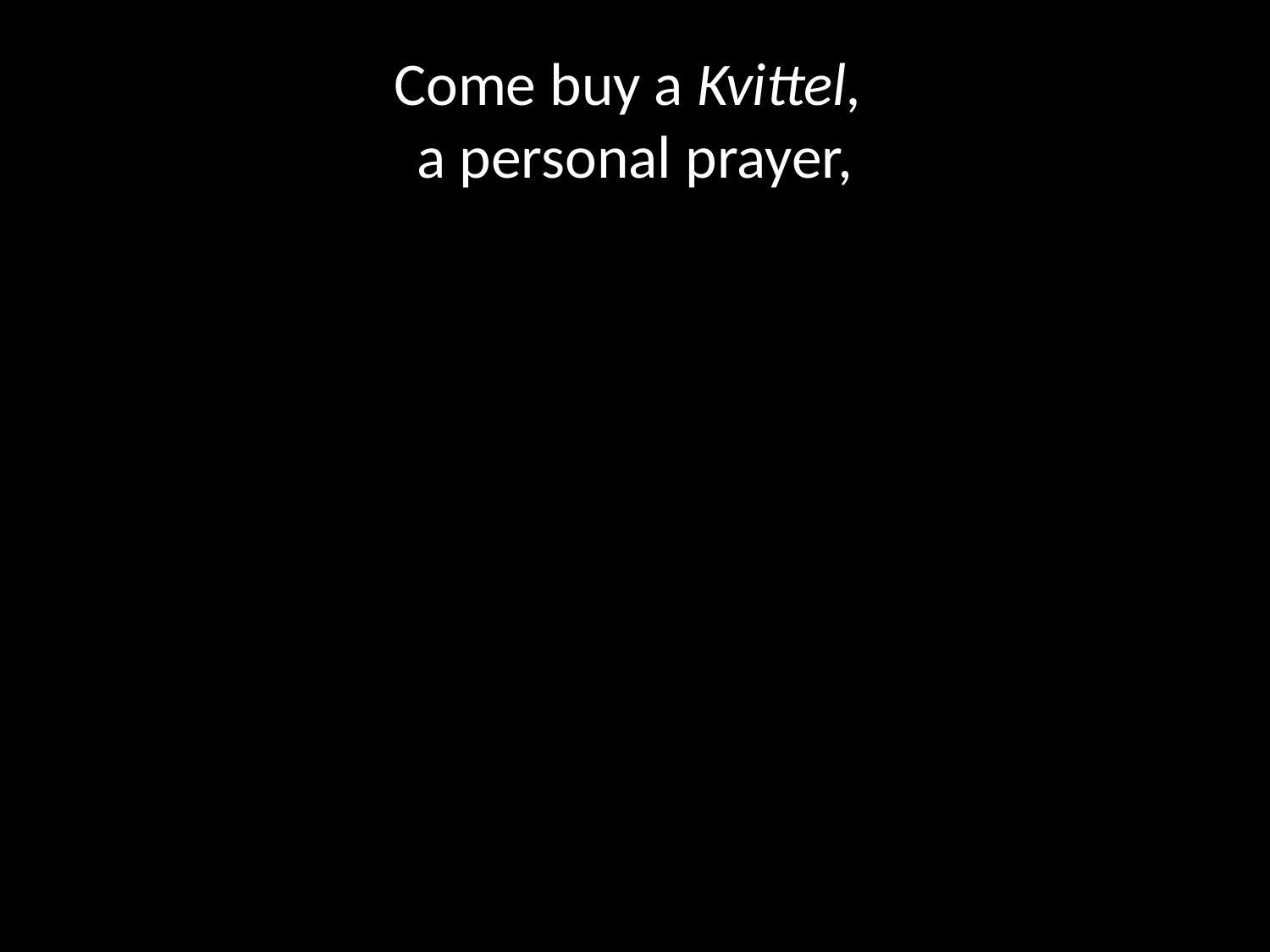

# Come buy a Kvittel, a personal prayer,